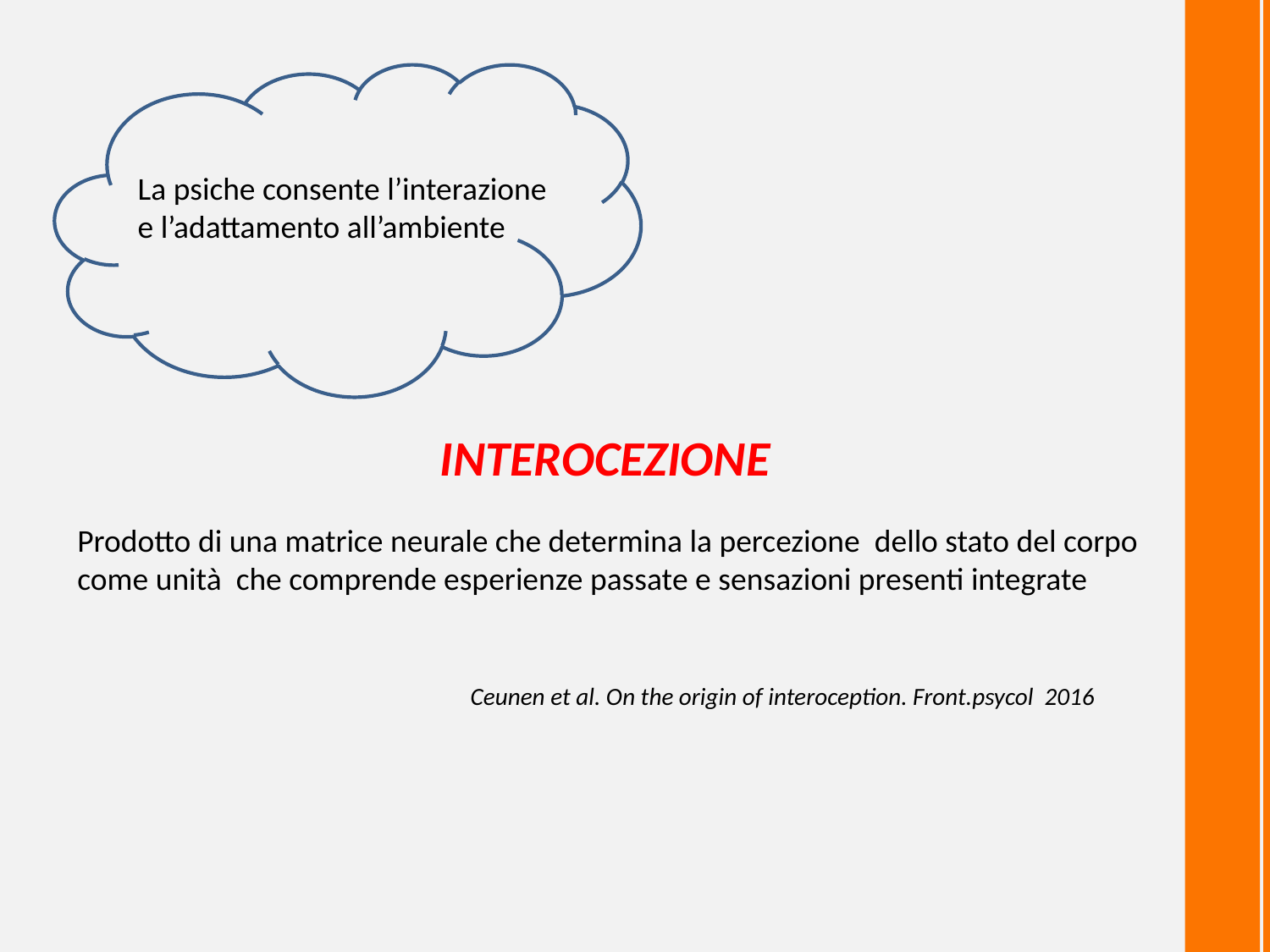

La psiche consente l’interazione e l’adattamento all’ambiente
INTEROCEZIONE
Prodotto di una matrice neurale che determina la percezione  dello stato del corpo come unità  che comprende esperienze passate e sensazioni presenti integrate
Ceunen et al. On the origin of interoception. Front.psycol  2016